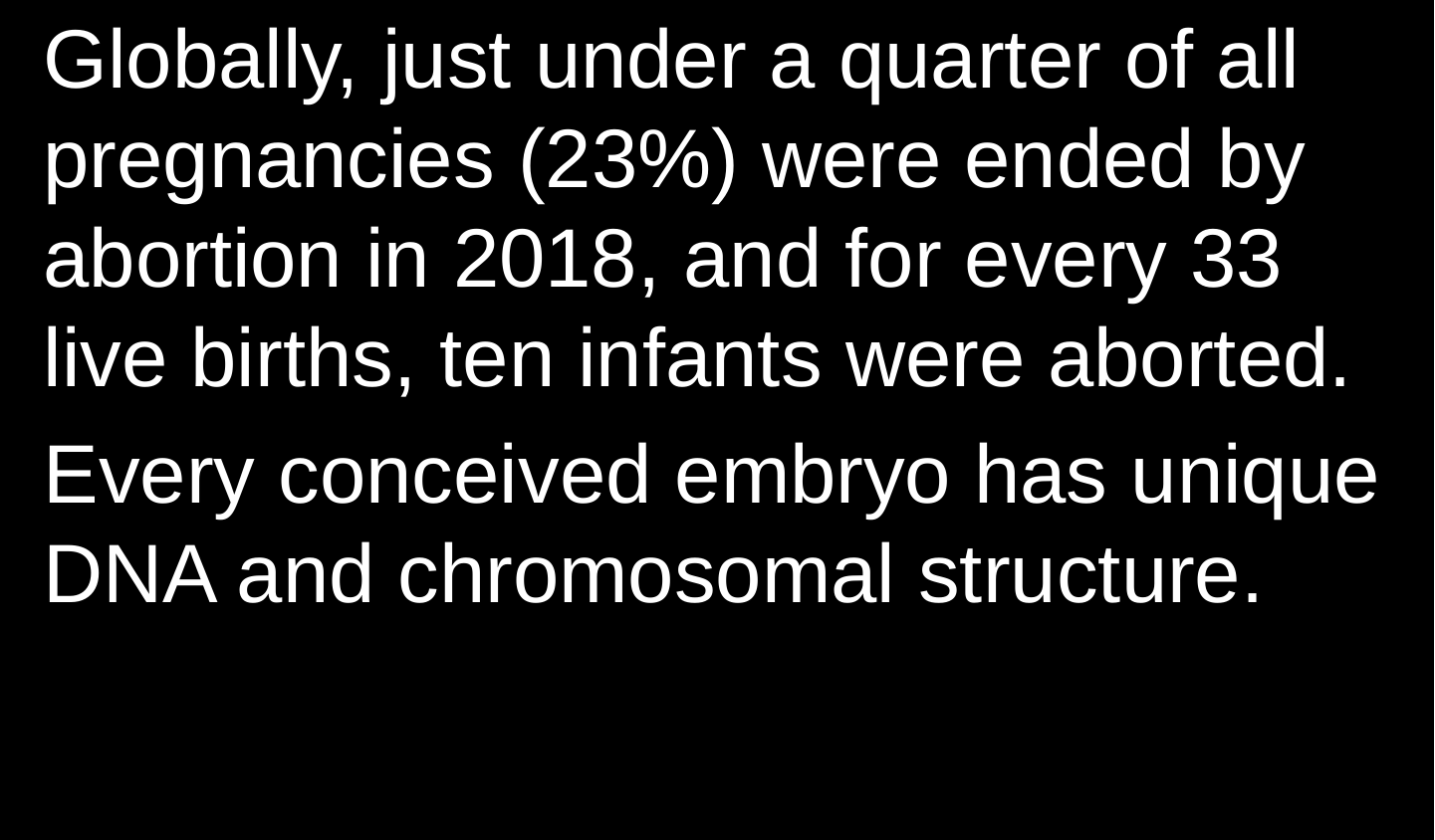

Globally, just under a quarter of all pregnancies (23%) were ended by abortion in 2018, and for every 33 live births, ten infants were aborted.
Every conceived embryo has unique DNA and chromosomal structure.